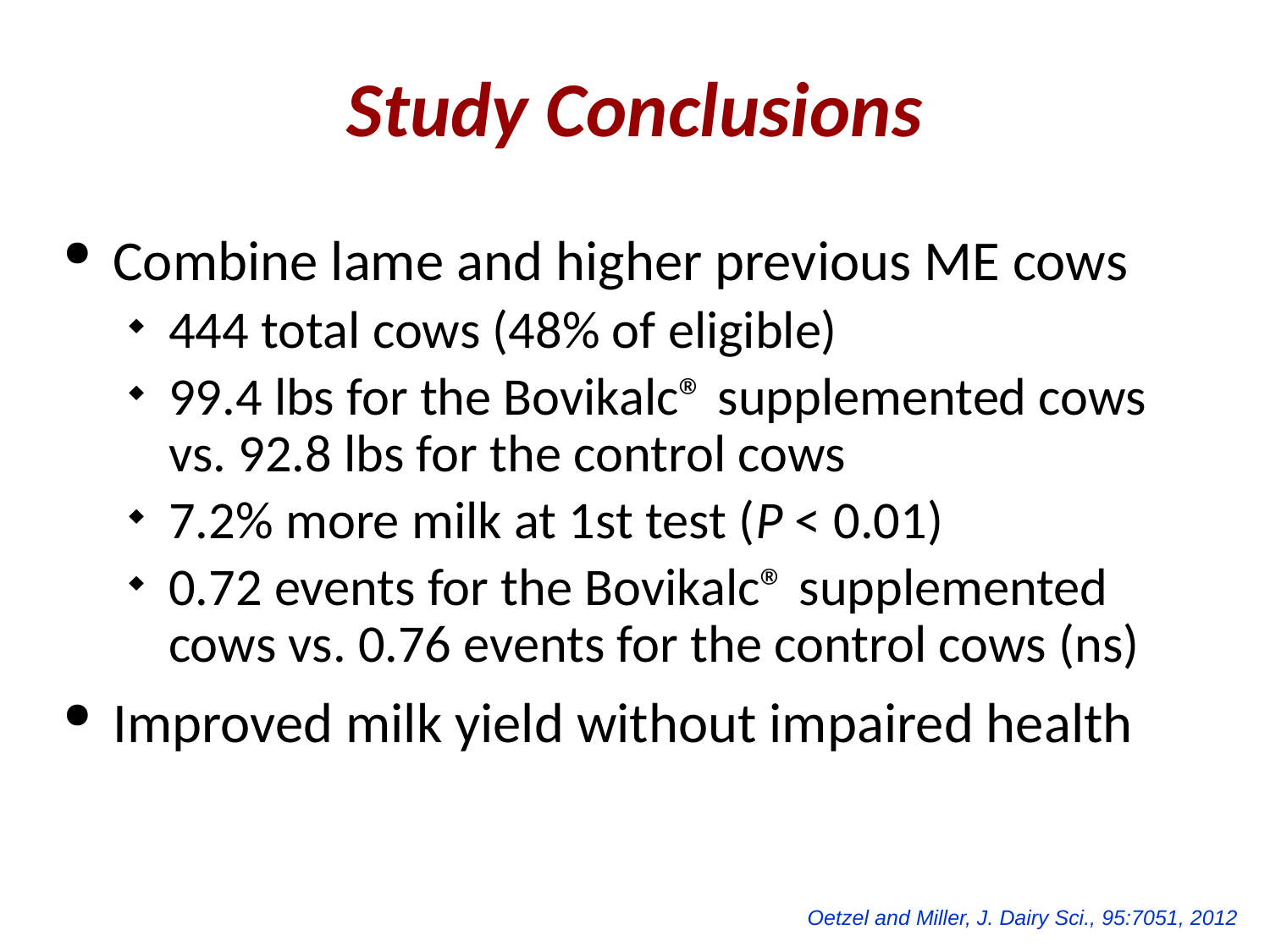

# Study Conclusions
Combine lame and higher previous ME cows
444 total cows (48% of eligible)
99.4 lbs for the Bovikalc® supplemented cows
vs. 92.8 lbs for the control cows
7.2% more milk at 1st test (P < 0.01)
0.72 events for the Bovikalc® supplemented cows vs. 0.76 events for the control cows (ns)
Improved milk yield without impaired health
Oetzel and Miller, J. Dairy Sci., 95:7051, 2012